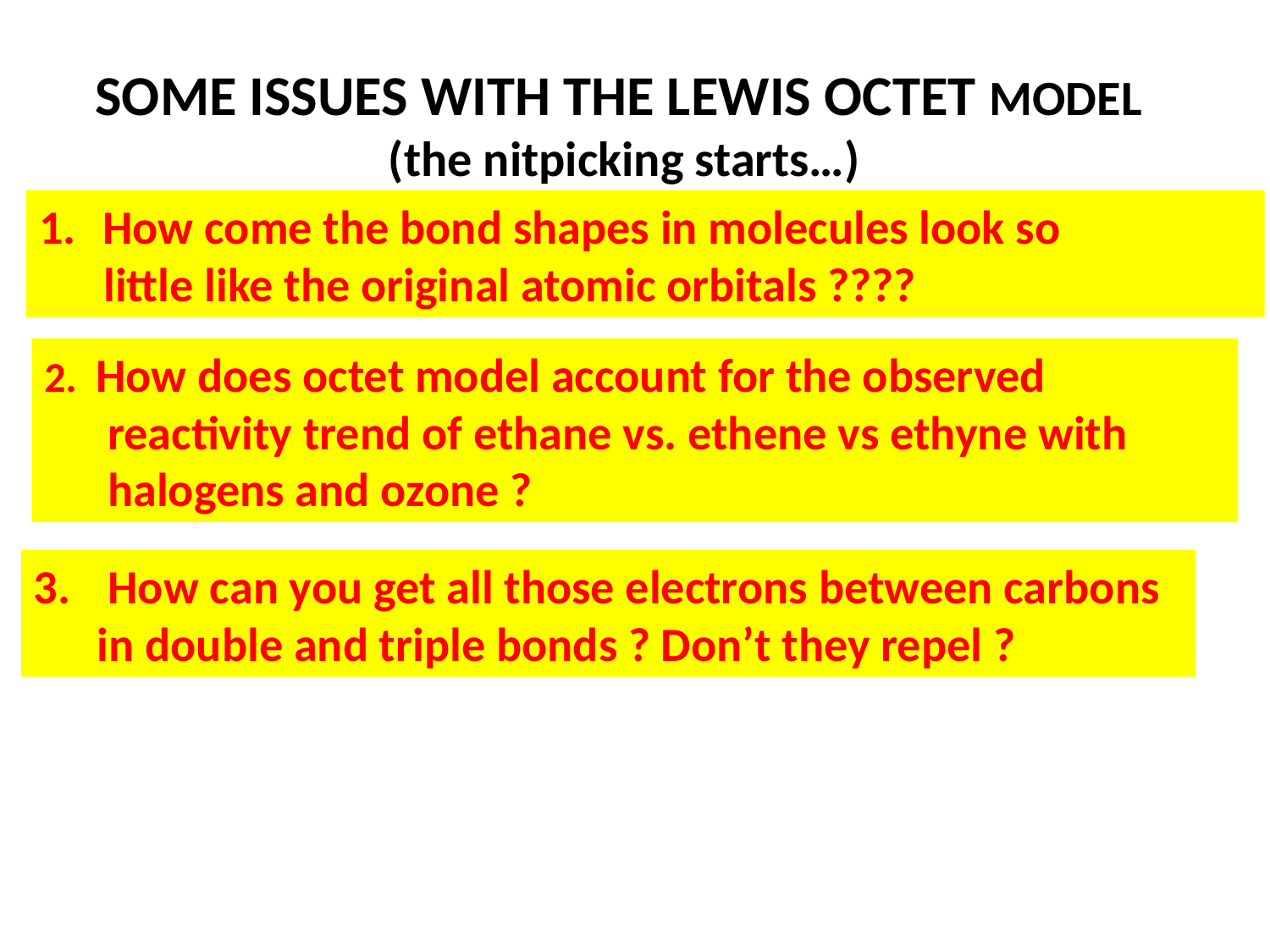

SOME ISSUES WITH THE LEWIS OCTET MODEL  (the nitpicking starts…)
How come the bond shapes in molecules look so
      little like the original atomic orbitals ????
2.  How does octet model account for the observed reactivity trend of ethane vs. ethene vs ethyne with halogens and ozone ?
3.	 How can you get all those electrons between carbons in double and triple bonds ? Don’t they repel ?